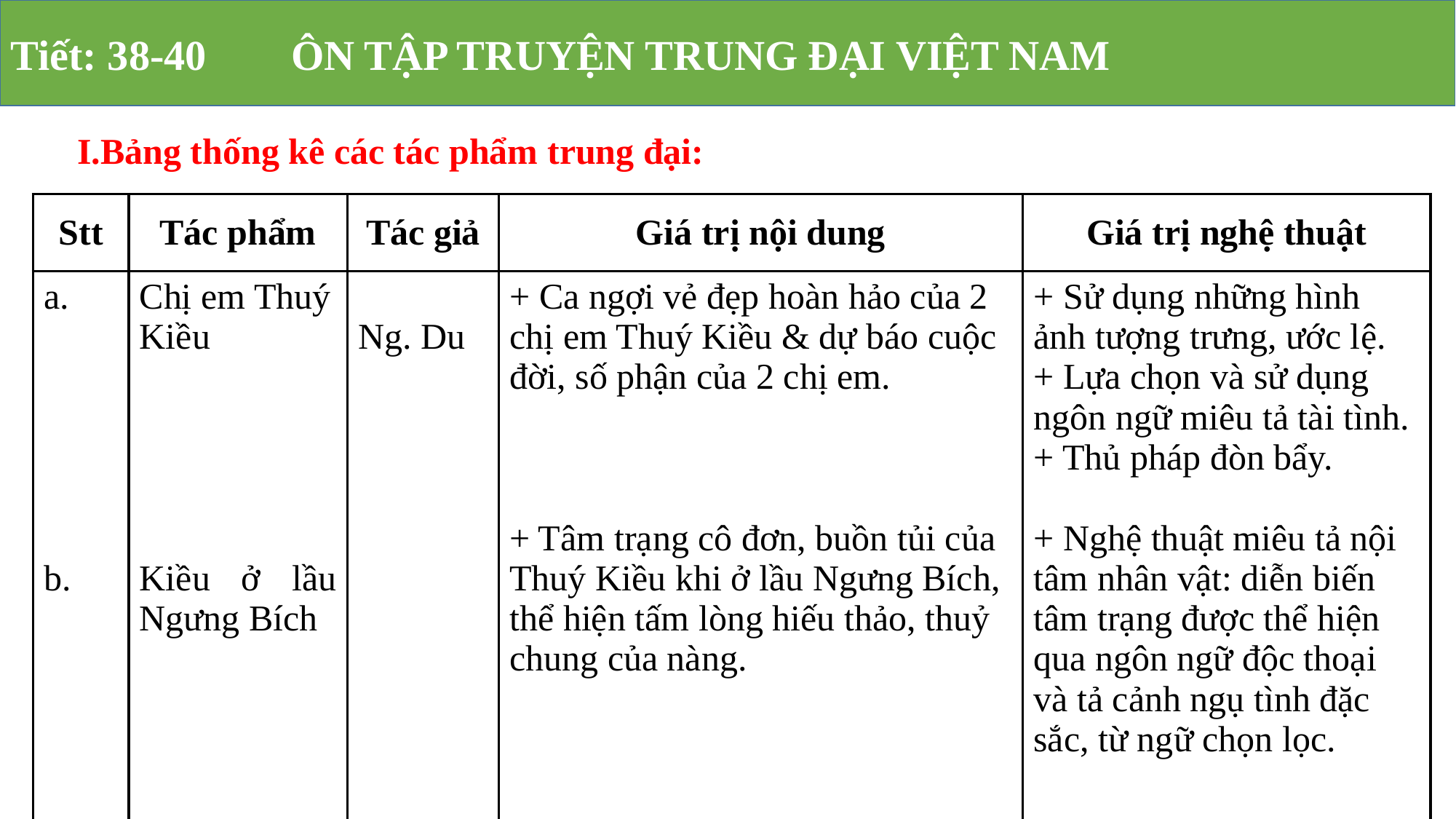

Tiết: 38-40        ÔN TẬP TRUYỆN TRUNG ĐẠI VIỆT NAM
I.Bảng thống kê các tác phẩm trung đại:
| Stt | Tác phẩm | Tác giả | Giá trị nội dung | Giá trị nghệ thuật |
| --- | --- | --- | --- | --- |
| a. b. | Chị em Thuý Kiều Kiều ở lầu Ngưng Bích | Ng. Du | + Ca ngợi vẻ đẹp hoàn hảo của 2 chị em Thuý Kiều & dự báo cuộc đời, số phận của 2 chị em. + Tâm trạng cô đơn, buồn tủi của Thuý Kiều khi ở lầu Ngưng Bích, thể hiện tấm lòng hiếu thảo, thuỷ chung của nàng. | + Sử dụng những hình ảnh tượng trưng, ước lệ. + Lựa chọn và sử dụng ngôn ngữ miêu tả tài tình. + Thủ pháp đòn bẩy. + Nghệ thuật miêu tả nội tâm nhân vật: diễn biến tâm trạng được thể hiện qua ngôn ngữ độc thoại và tả cảnh ngụ tình đặc sắc, từ ngữ chọn lọc. |